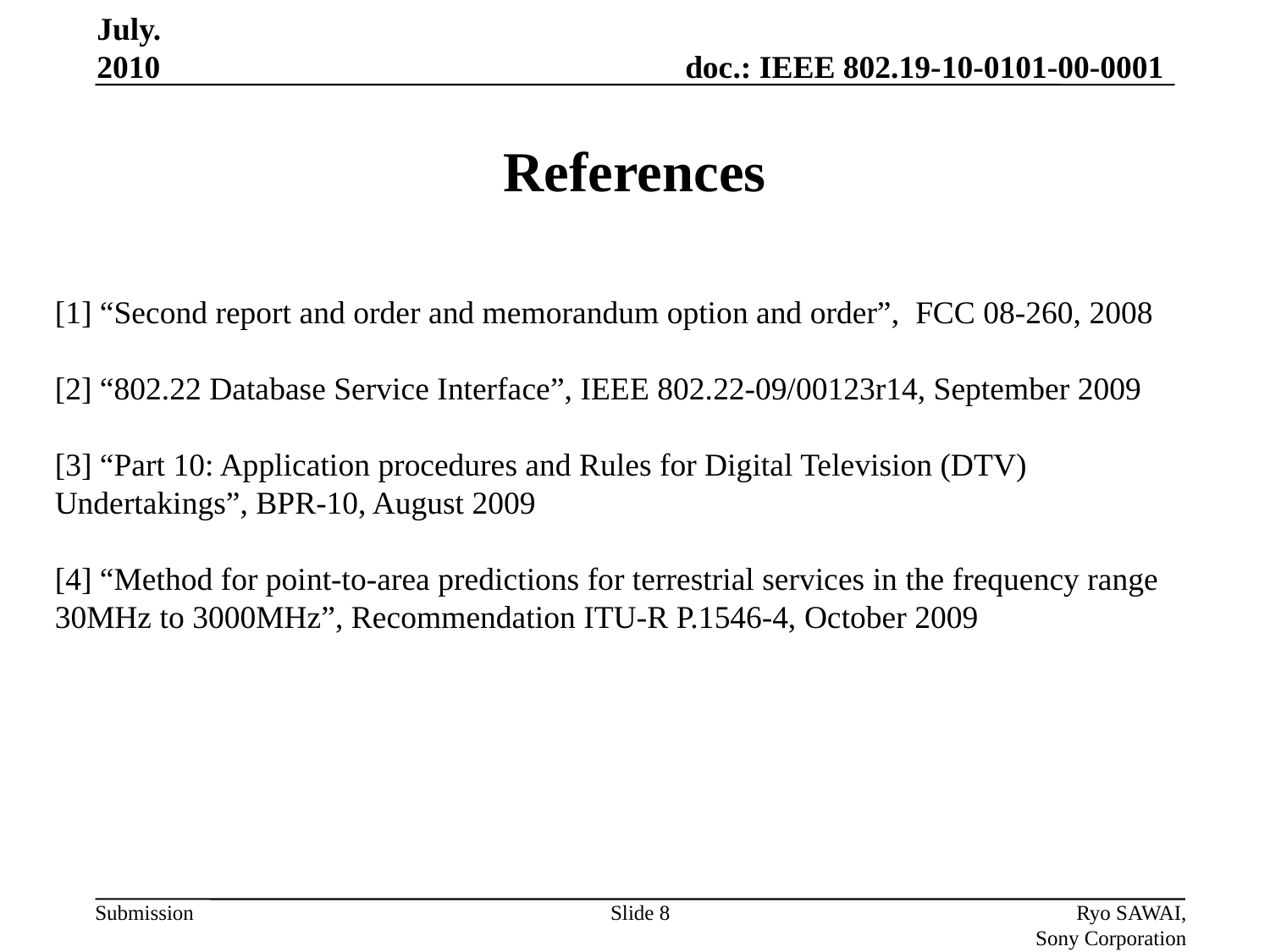

July. 2010
# References
[1] “Second report and order and memorandum option and order”,  FCC 08-260, 2008

[2] “802.22 Database Service Interface”, IEEE 802.22-09/00123r14, September 2009

[3] “Part 10: Application procedures and Rules for Digital Television (DTV) Undertakings”, BPR-10, August 2009

[4] “Method for point-to-area predictions for terrestrial services in the frequency range 30MHz to 3000MHz”, Recommendation ITU-R P.1546-4, October 2009

Slide 8
Ryo SAWAI, Sony Corporation